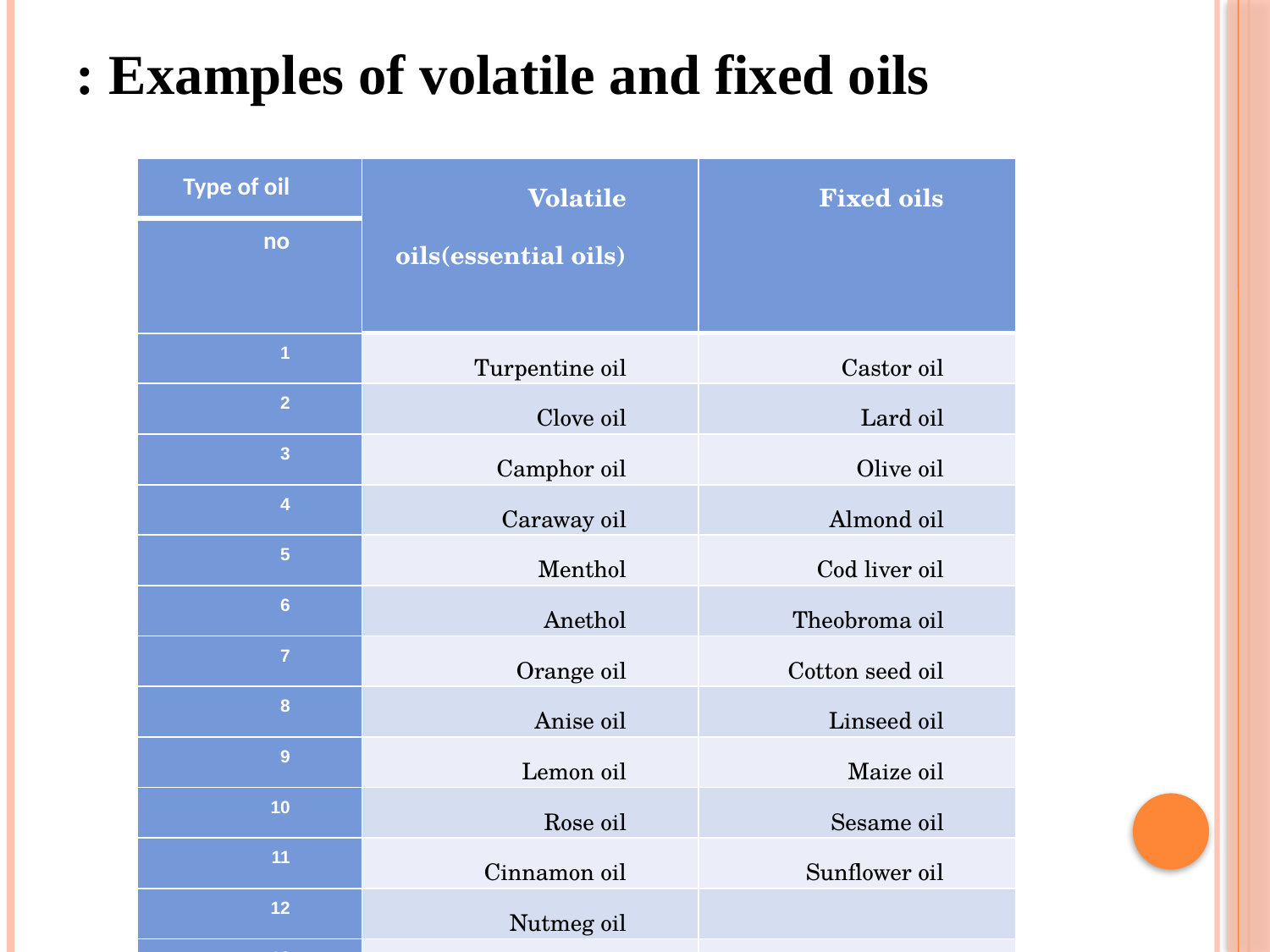

# Examples of volatile and fixed oils :
| Type of oil | Volatile oils(essential oils) | Fixed oils |
| --- | --- | --- |
| no |  |  |
| 1 | Turpentine oil | Castor oil |
| 2 | Clove oil | Lard oil |
| 3 | Camphor oil | Olive oil |
| 4 | Caraway oil | Almond oil |
| 5 | Menthol | Cod liver oil |
| 6 | Anethol | Theobroma oil |
| 7 | Orange oil | Cotton seed oil |
| 8 | Anise oil | Linseed oil |
| 9 | Lemon oil | Maize oil |
| 10 | Rose oil | Sesame oil |
| 11 | Cinnamon oil | Sunflower oil |
| 12 | Nutmeg oil |  |
| 13 | Thyme |  |
| 14 | Peppermint oil |  |
| 15 | Sandal wood oil |  |
| 16 | Terebene |  |